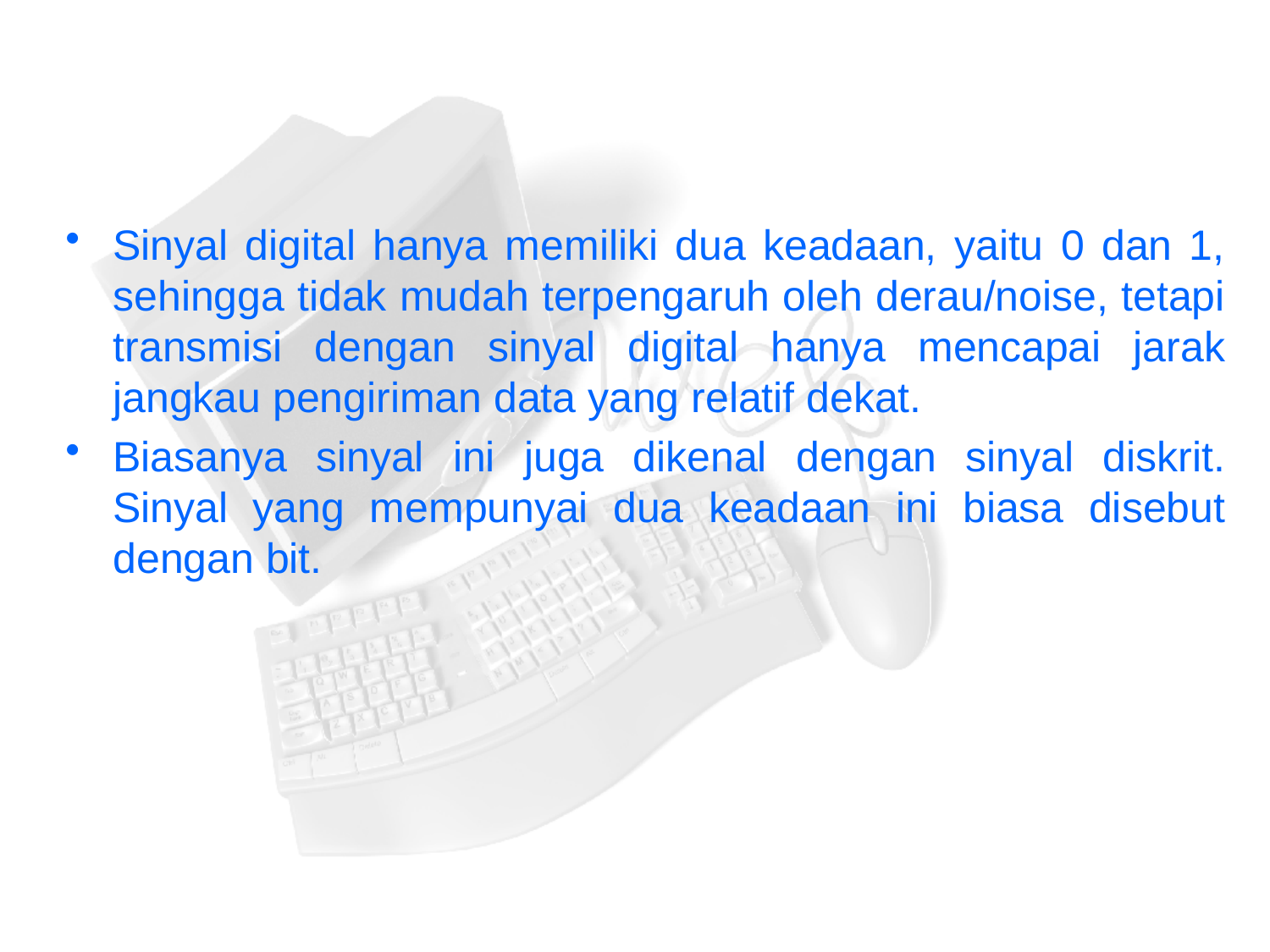

#
Sinyal digital hanya memiliki dua keadaan, yaitu 0 dan 1, sehingga tidak mudah terpengaruh oleh derau/noise, tetapi transmisi dengan sinyal digital hanya mencapai jarak jangkau pengiriman data yang relatif dekat.
Biasanya sinyal ini juga dikenal dengan sinyal diskrit. Sinyal yang mempunyai dua keadaan ini biasa disebut dengan bit.